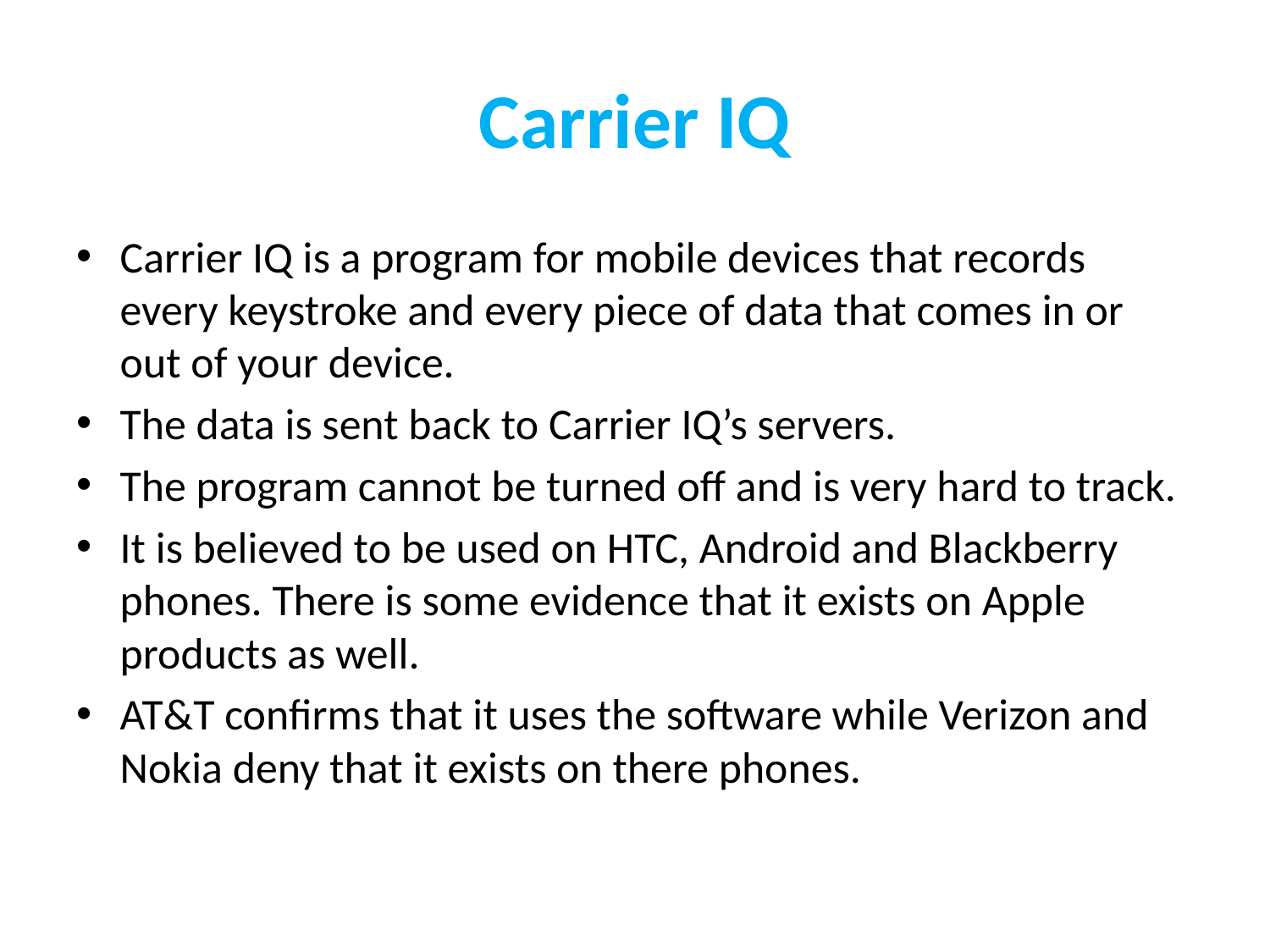

# Carrier IQ
Carrier IQ is a program for mobile devices that records every keystroke and every piece of data that comes in or out of your device.
The data is sent back to Carrier IQ’s servers.
The program cannot be turned off and is very hard to track.
It is believed to be used on HTC, Android and Blackberry phones. There is some evidence that it exists on Apple products as well.
AT&T confirms that it uses the software while Verizon and Nokia deny that it exists on there phones.